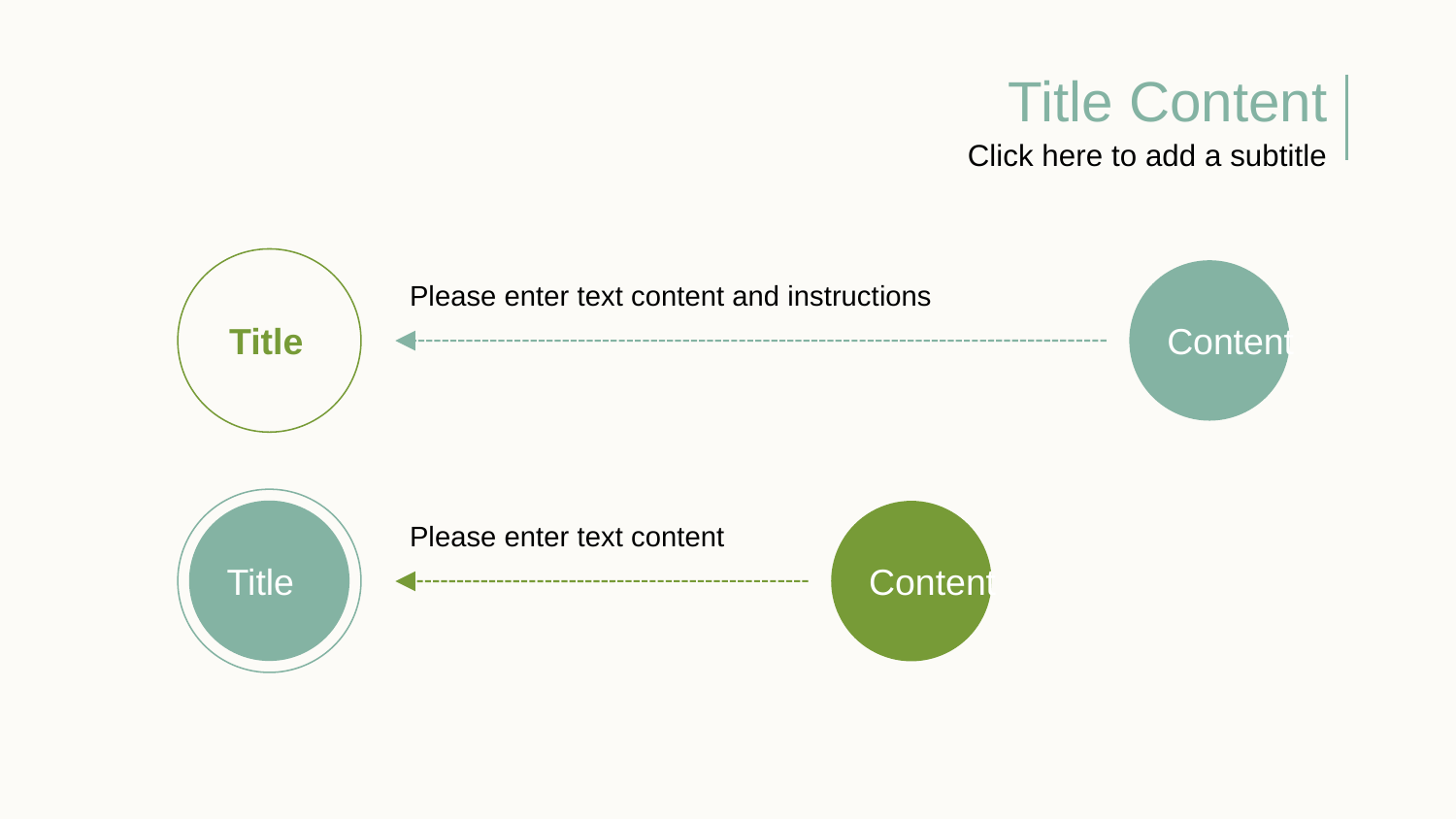

Title Content
Click here to add a subtitle
 Title
Please enter text content and instructions
Content

Title
Please enter text content
Content